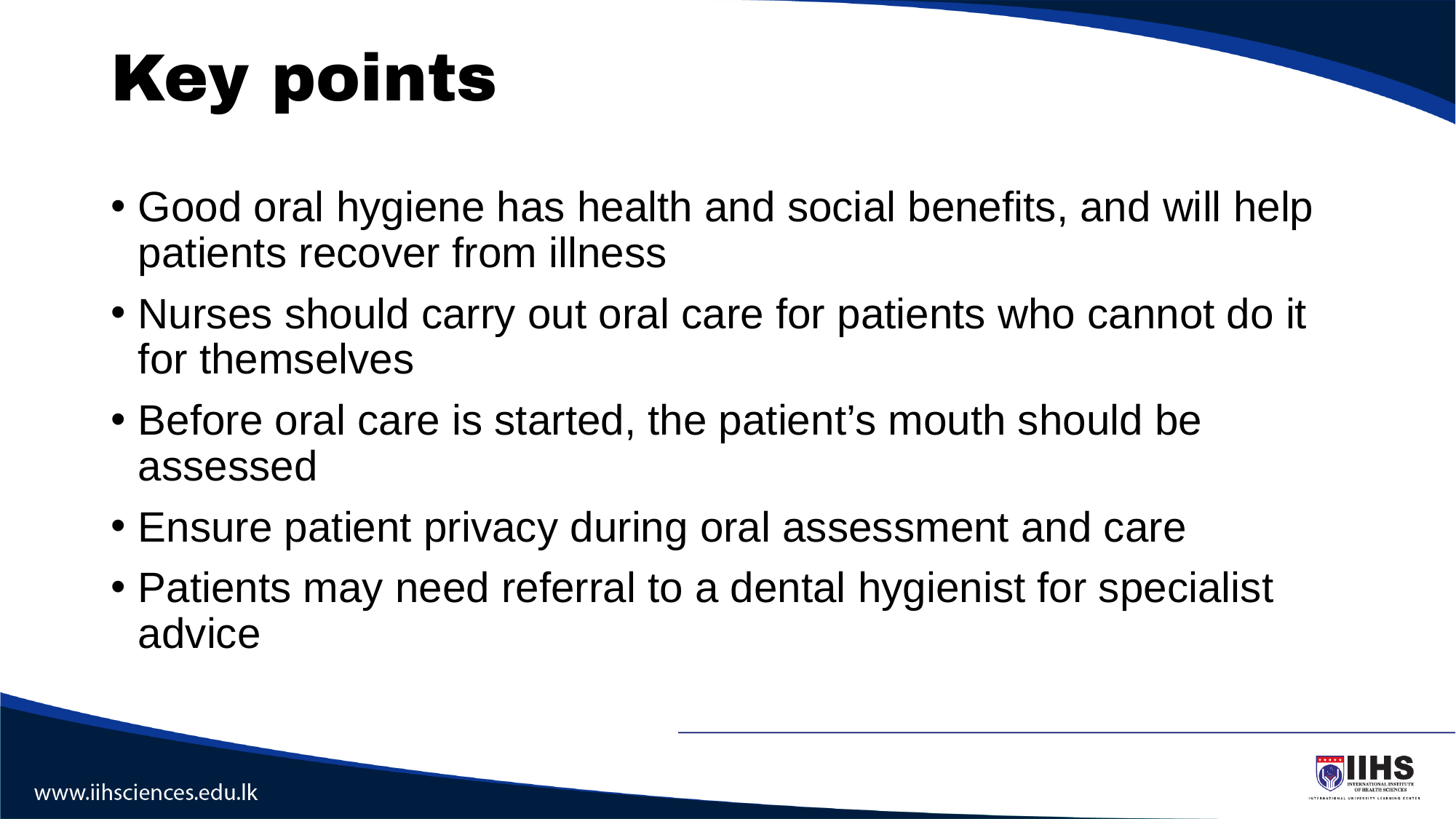

# Key points
Good oral hygiene has health and social benefits, and will help patients recover from illness
Nurses should carry out oral care for patients who cannot do it for themselves
Before oral care is started, the patient’s mouth should be assessed
Ensure patient privacy during oral assessment and care
Patients may need referral to a dental hygienist for specialist advice